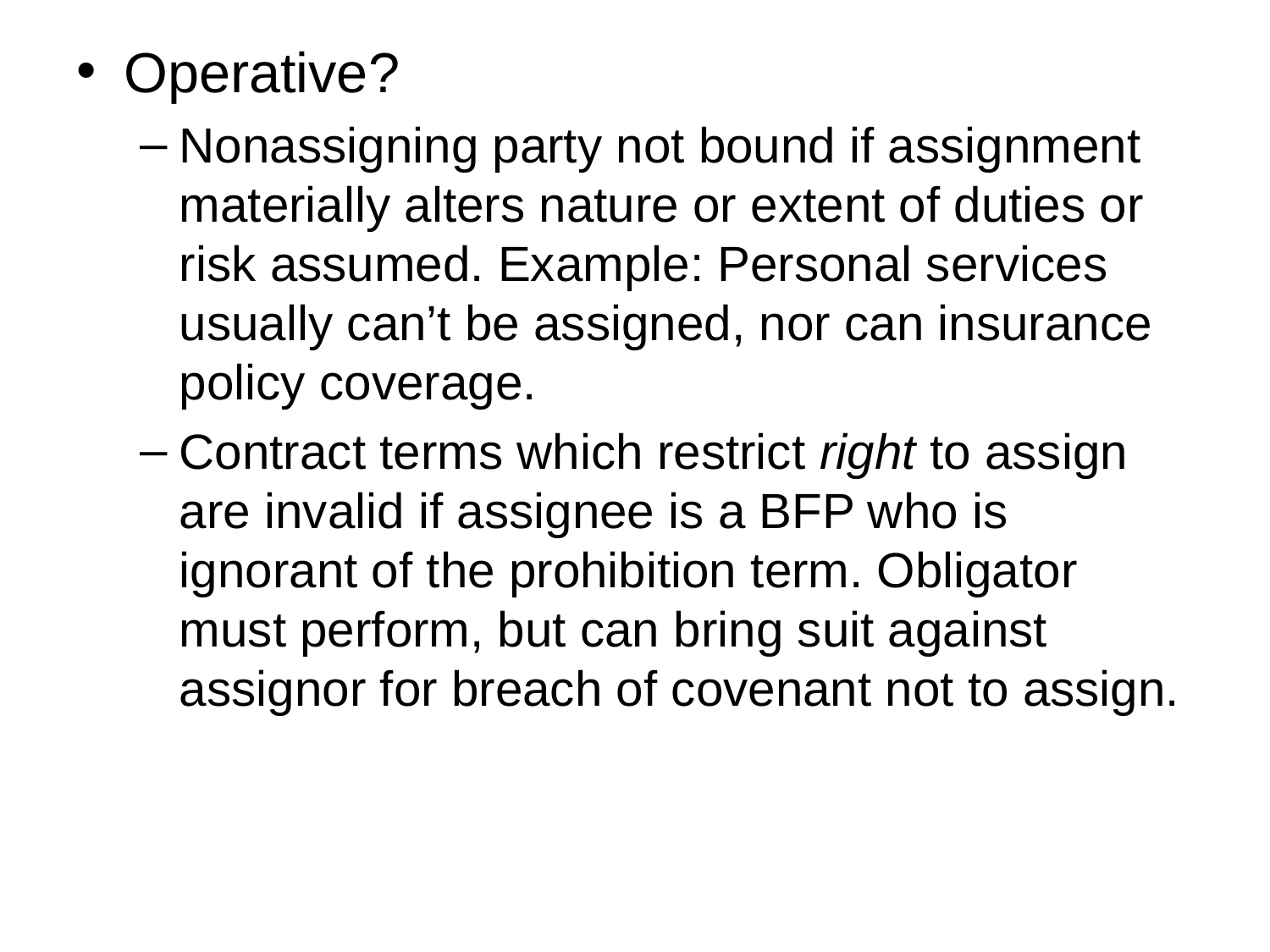

Operative?
Nonassigning party not bound if assignment materially alters nature or extent of duties or risk assumed. Example: Personal services usually can’t be assigned, nor can insurance policy coverage.
Contract terms which restrict right to assign are invalid if assignee is a BFP who is ignorant of the prohibition term. Obligator must perform, but can bring suit against assignor for breach of covenant not to assign.